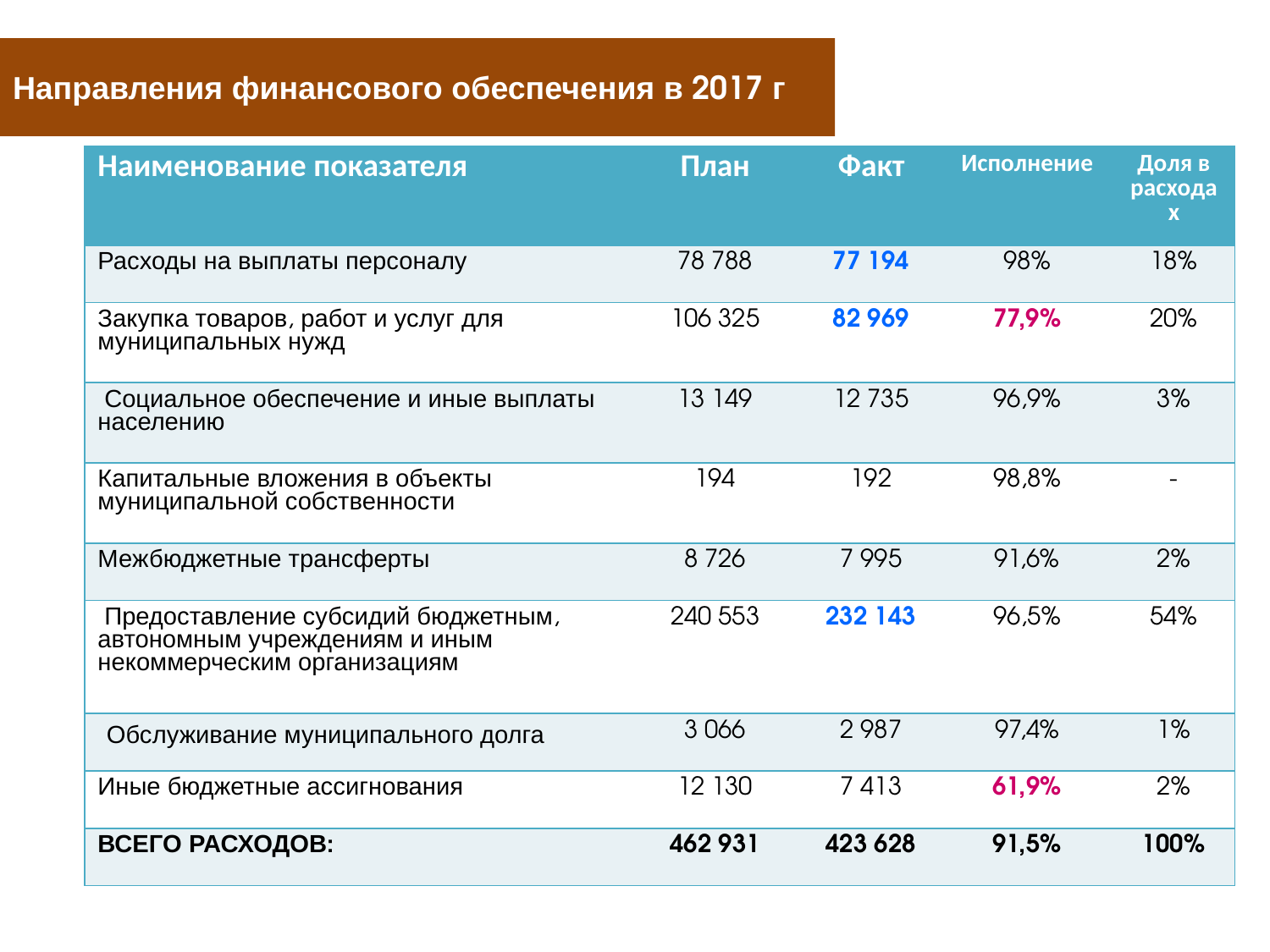

# Направления финансового обеспечения в 2017 г
| Наименование показателя | План | Факт | Исполнение | Доля в расходах |
| --- | --- | --- | --- | --- |
| Расходы на выплаты персоналу | 78 788 | 77 194 | 98% | 18% |
| Закупка товаров, работ и услуг для муниципальных нужд | 106 325 | 82 969 | 77,9% | 20% |
| Социальное обеспечение и иные выплаты населению | 13 149 | 12 735 | 96,9% | 3% |
| Капитальные вложения в объекты муниципальной собственности | 194 | 192 | 98,8% | - |
| Межбюджетные трансферты | 8 726 | 7 995 | 91,6% | 2% |
| Предоставление субсидий бюджетным, автономным учреждениям и иным некоммерческим организациям | 240 553 | 232 143 | 96,5% | 54% |
| Обслуживание муниципального долга | 3 066 | 2 987 | 97,4% | 1% |
| Иные бюджетные ассигнования | 12 130 | 7 413 | 61,9% | 2% |
| ВСЕГО РАСХОДОВ: | 462 931 | 423 628 | 91,5% | 100% |